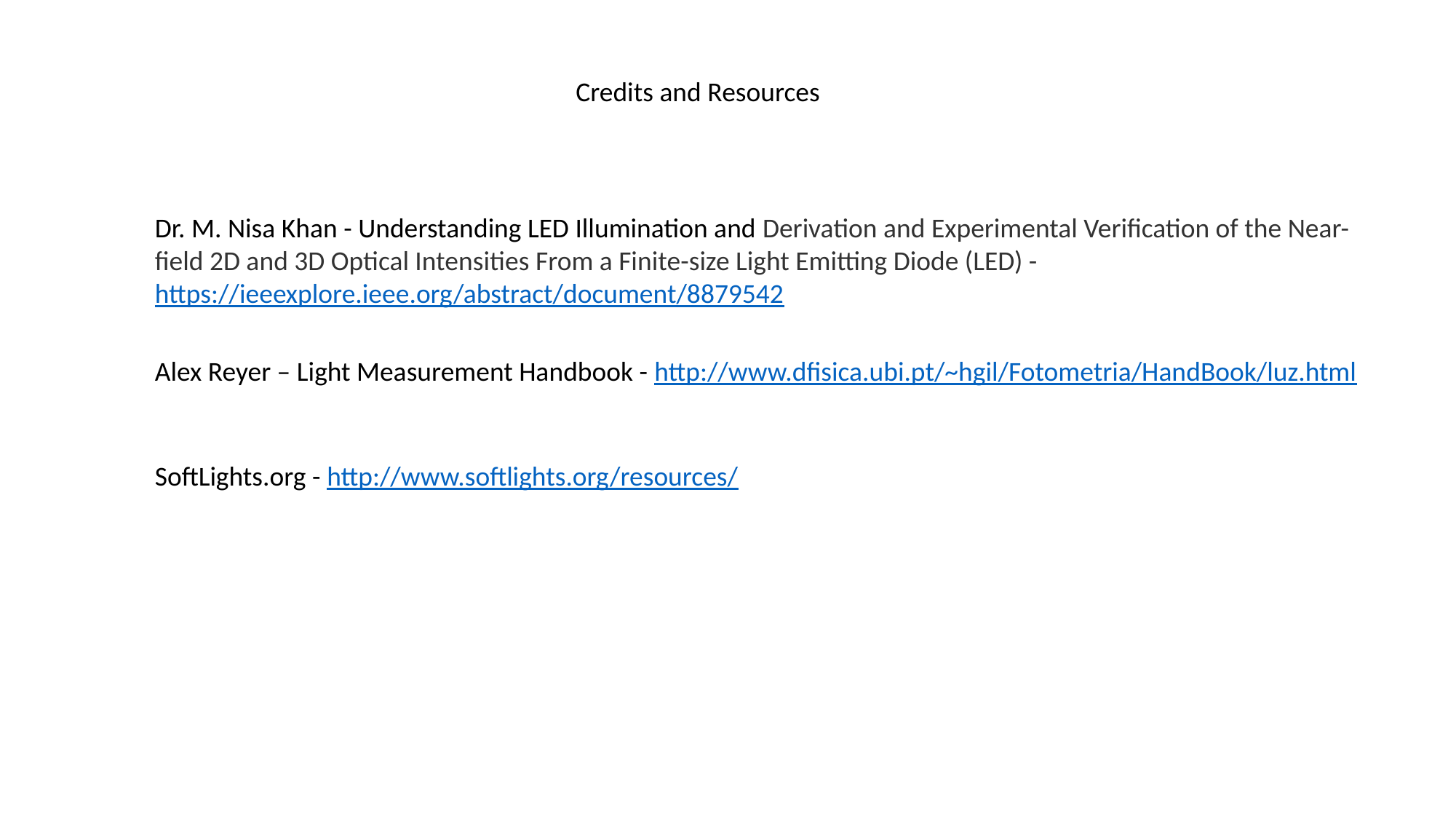

Credits and Resources
Dr. M. Nisa Khan - Understanding LED Illumination and Derivation and Experimental Verification of the Near-field 2D and 3D Optical Intensities From a Finite-size Light Emitting Diode (LED) - https://ieeexplore.ieee.org/abstract/document/8879542

Alex Reyer – Light Measurement Handbook - http://www.dfisica.ubi.pt/~hgil/Fotometria/HandBook/luz.html
SoftLights.org - http://www.softlights.org/resources/